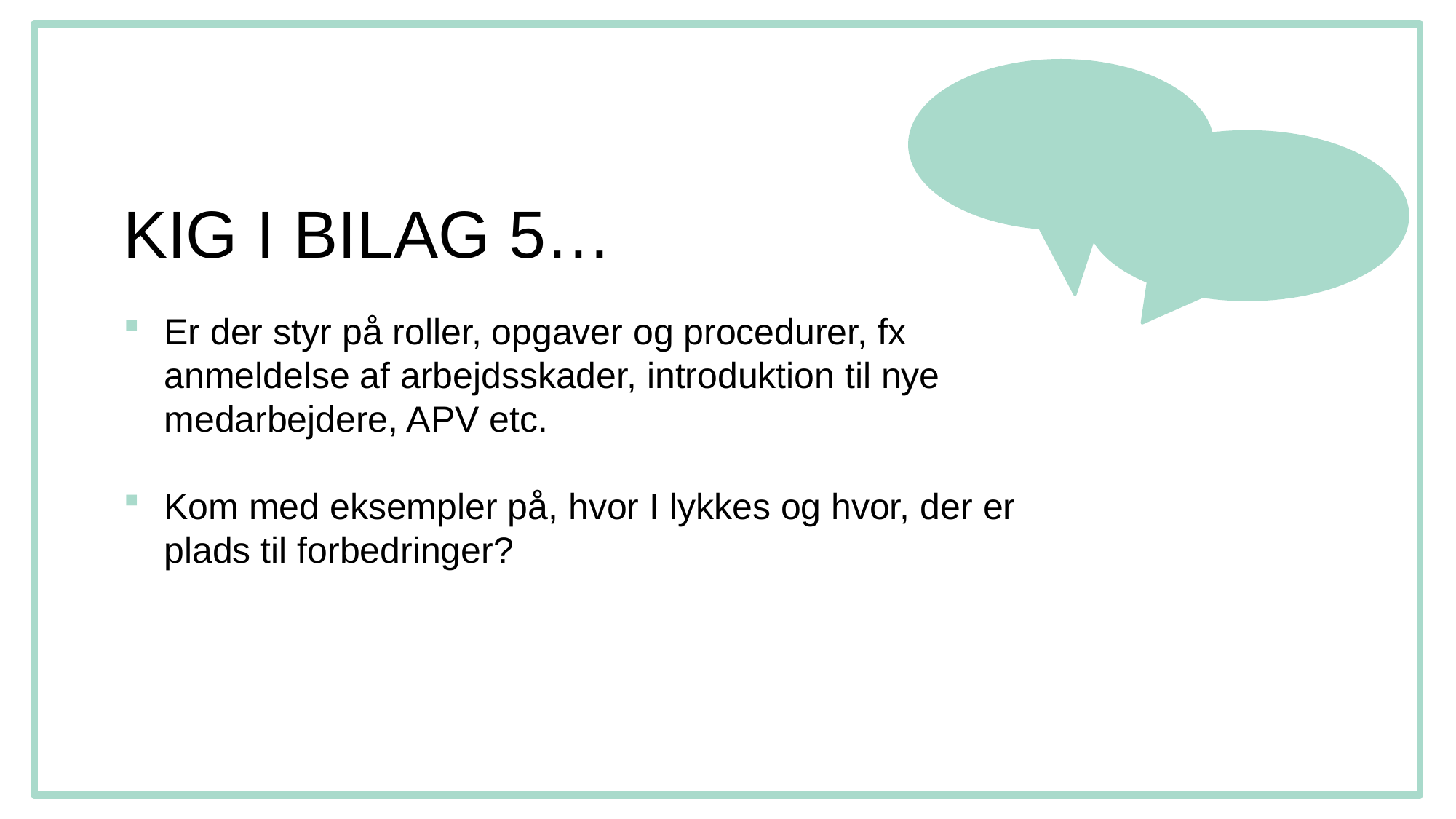

# KIG I BILAG 5…

Er der styr på roller, opgaver og procedurer, fx anmeldelse af arbejdsskader, introduktion til nye medarbejdere, APV etc.
Kom med eksempler på, hvor I lykkes og hvor, der er plads til forbedringer?